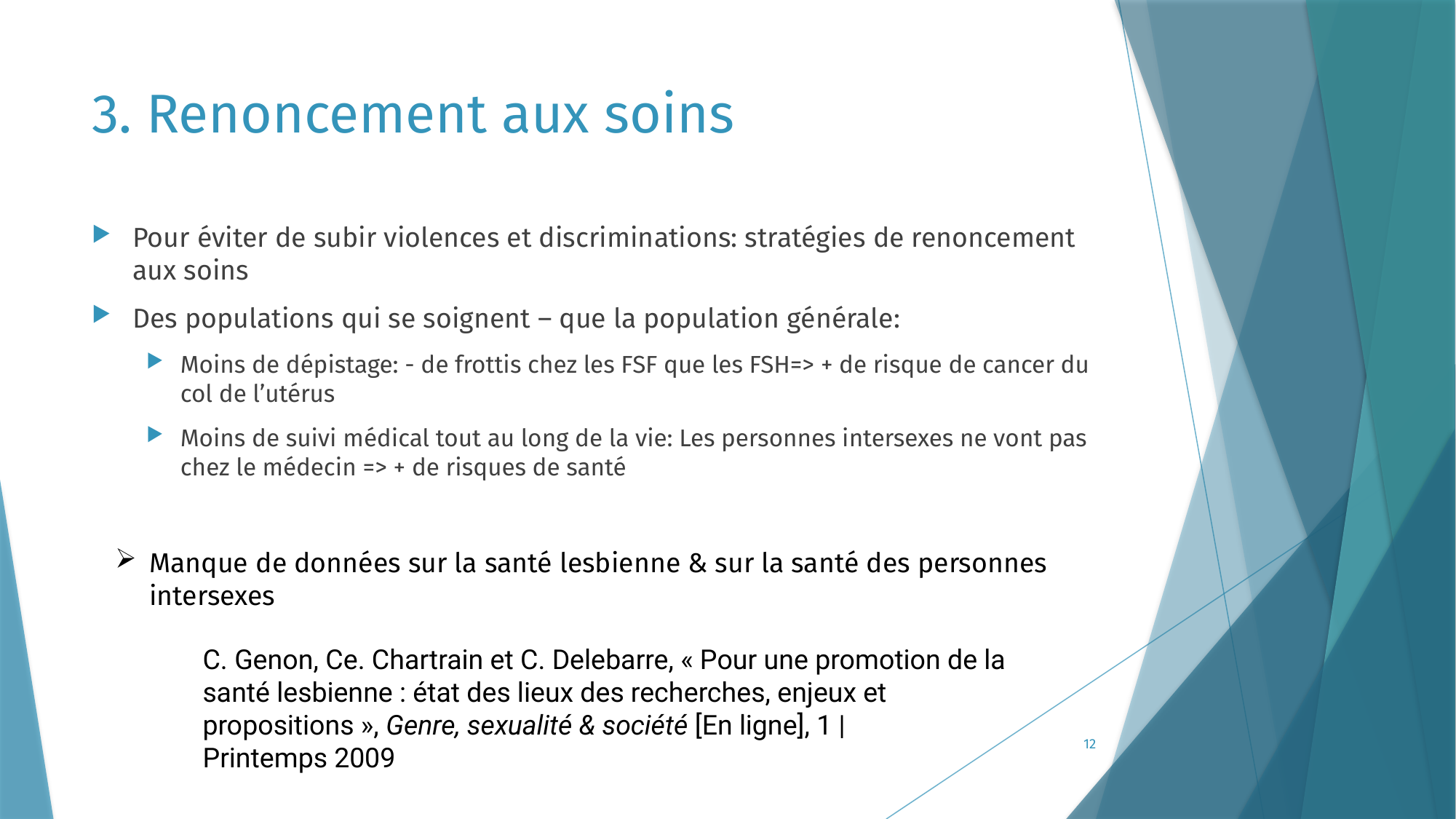

# 3. Renoncement aux soins
Pour éviter de subir violences et discriminations: stratégies de renoncement aux soins
Des populations qui se soignent – que la population générale:
Moins de dépistage: - de frottis chez les FSF que les FSH=> + de risque de cancer du col de l’utérus
Moins de suivi médical tout au long de la vie: Les personnes intersexes ne vont pas chez le médecin => + de risques de santé
Manque de données sur la santé lesbienne & sur la santé des personnes intersexes
C. Genon, Ce. Chartrain et C. Delebarre, « Pour une promotion de la santé lesbienne : état des lieux des recherches, enjeux et propositions », Genre, sexualité & société [En ligne], 1 |
Printemps 2009
12